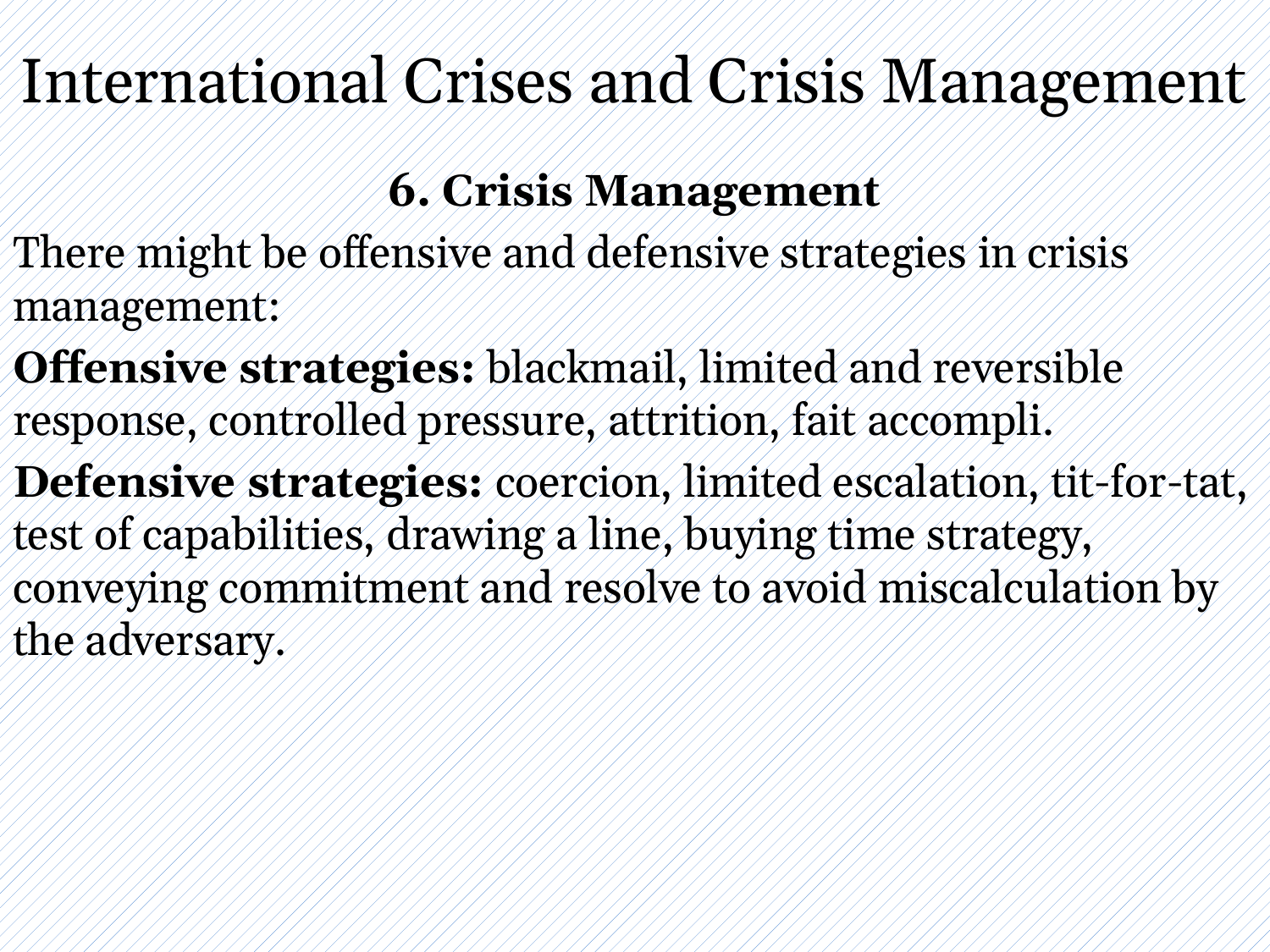

# International Crises and Crisis Management
6. Crisis Management
There might be offensive and defensive strategies in crisis management:
Offensive strategies: blackmail, limited and reversible response, controlled pressure, attrition, fait accompli.
Defensive strategies: coercion, limited escalation, tit-for-tat, test of capabilities, drawing a line, buying time strategy, conveying commitment and resolve to avoid miscalculation by the adversary.